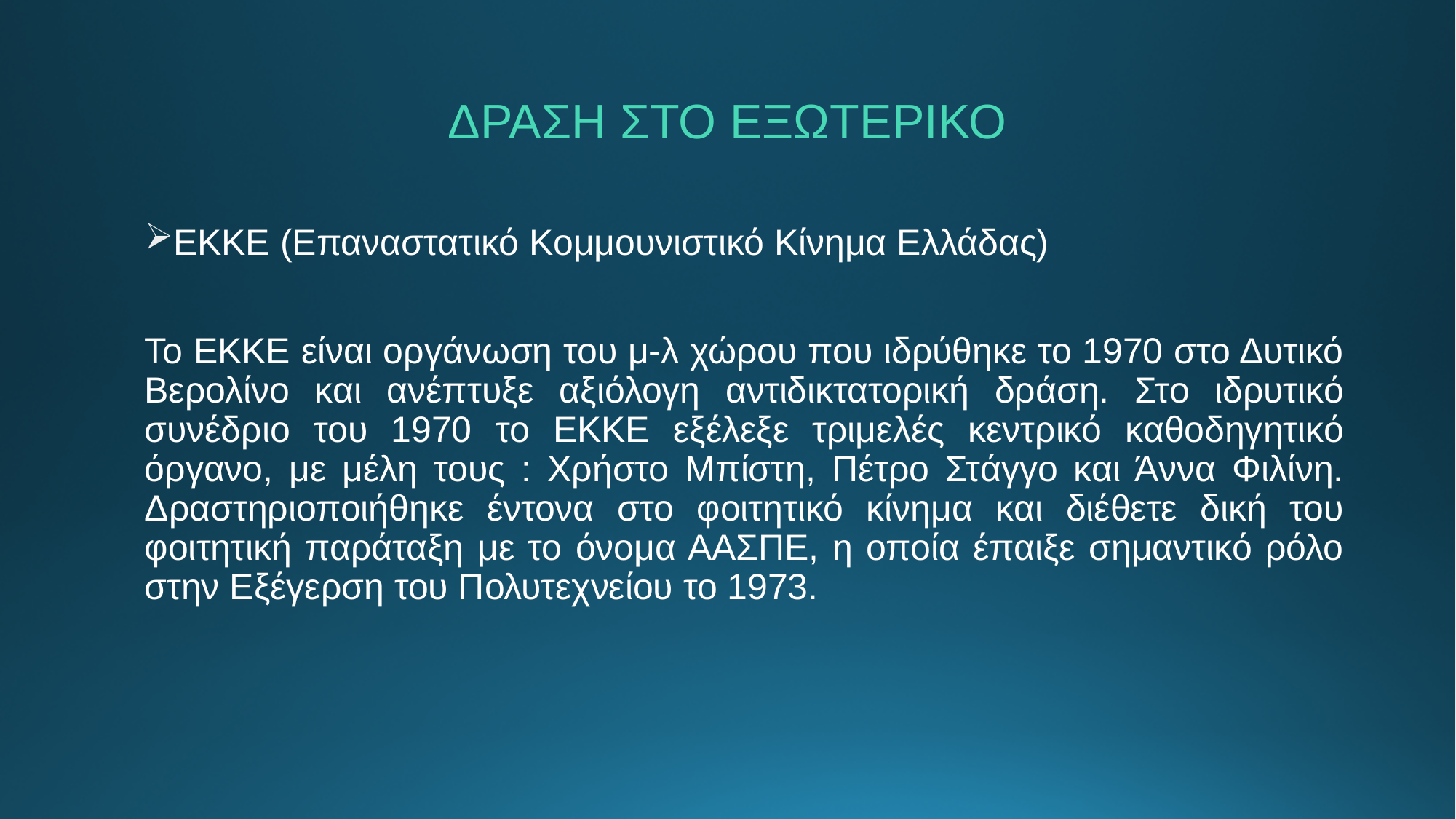

# ΔΡΑΣΗ ΣΤΟ ΕΞΩΤΕΡΙΚΟ
ΕΚΚΕ (Επαναστατικό Κομμουνιστικό Κίνημα Ελλάδας)

Το ΕΚΚΕ είναι οργάνωση του μ-λ χώρου που ιδρύθηκε το 1970 στο Δυτικό Βερολίνο και ανέπτυξε αξιόλογη αντιδικτατορική δράση. Στο ιδρυτικό συνέδριο του 1970 το ΕΚΚΕ εξέλεξε τριμελές κεντρικό καθοδηγητικό όργανο, με μέλη τους : Χρήστο Μπίστη, Πέτρο Στάγγο και Άννα Φιλίνη. Δραστηριοποιήθηκε έντονα στο φοιτητικό κίνημα και διέθετε δική του φοιτητική παράταξη με το όνομα ΑΑΣΠΕ, η οποία έπαιξε σημαντικό ρόλο στην Εξέγερση του Πολυτεχνείου το 1973.